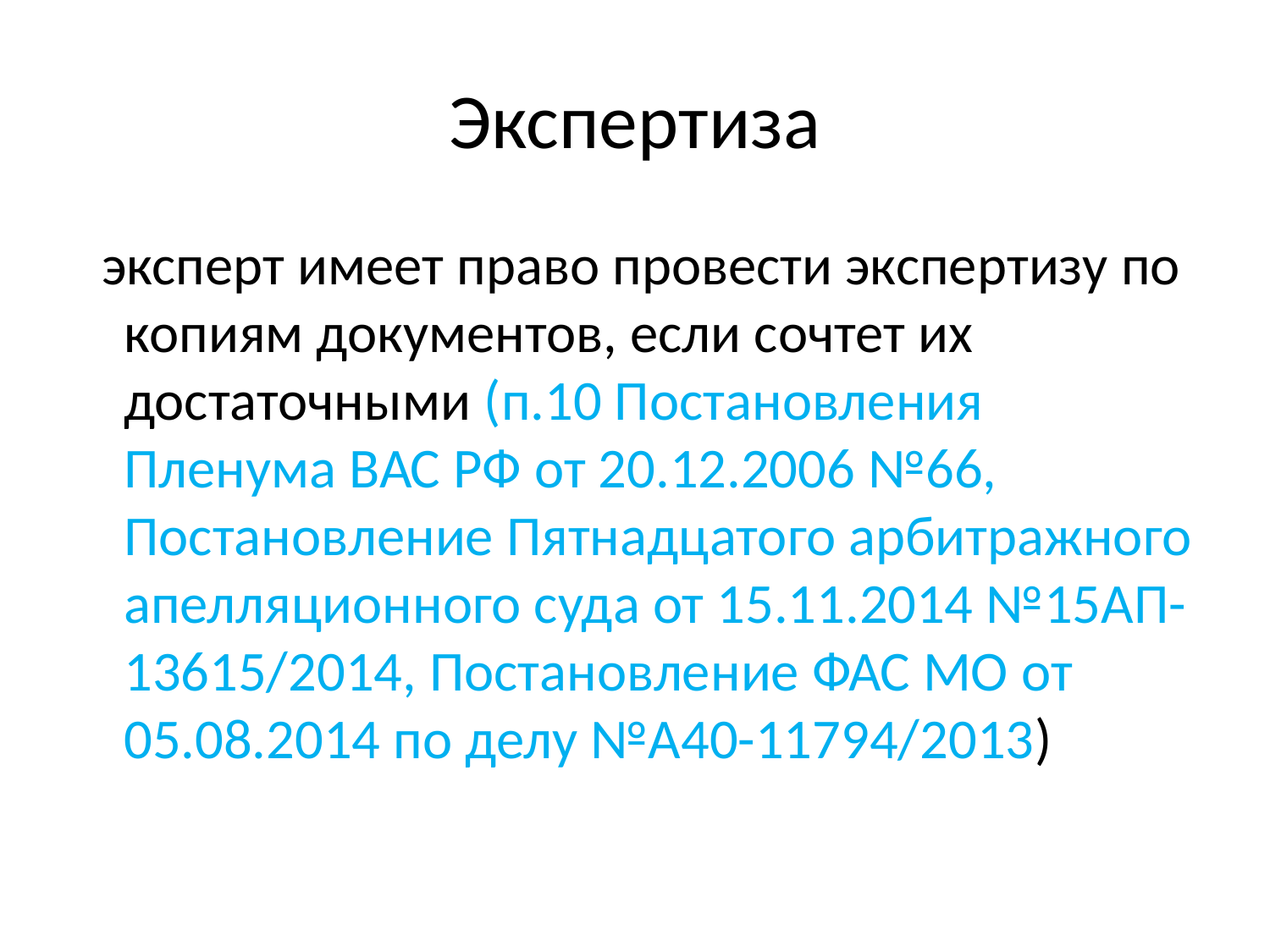

# Экспертиза
  эксперт имеет право провести экспертизу по копиям документов, если сочтет их достаточными (п.10 Постановления Пленума ВАС РФ от 20.12.2006 №66, Постановление Пятнадцатого арбитражного апелляционного суда от 15.11.2014 №15АП-13615/2014, Постановление ФАС МО от 05.08.2014 по делу №А40-11794/2013)